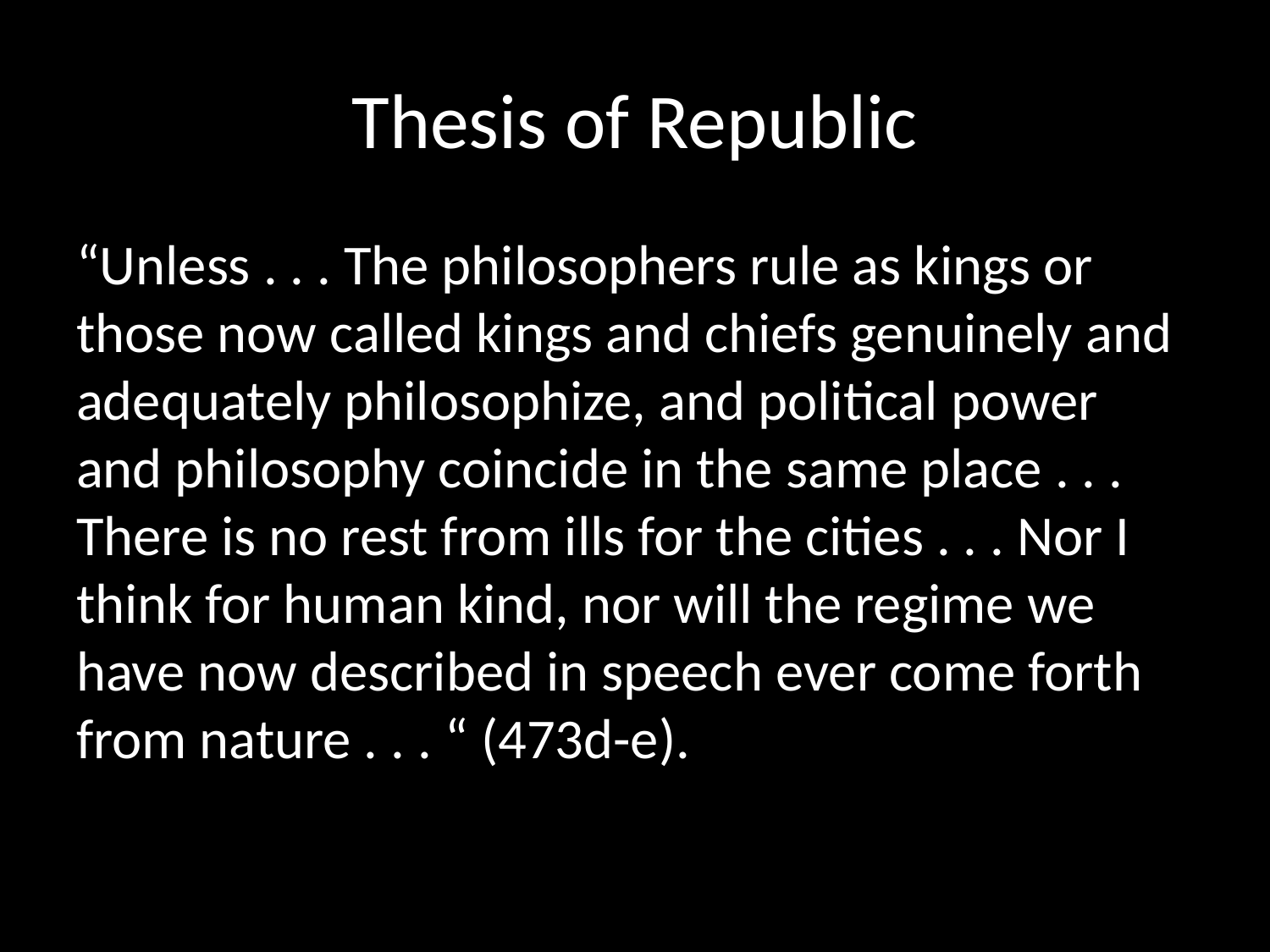

# Thesis of Republic
“Unless . . . The philosophers rule as kings or those now called kings and chiefs genuinely and adequately philosophize, and political power and philosophy coincide in the same place . . . There is no rest from ills for the cities . . . Nor I think for human kind, nor will the regime we have now described in speech ever come forth from nature . . . “ (473d-e).